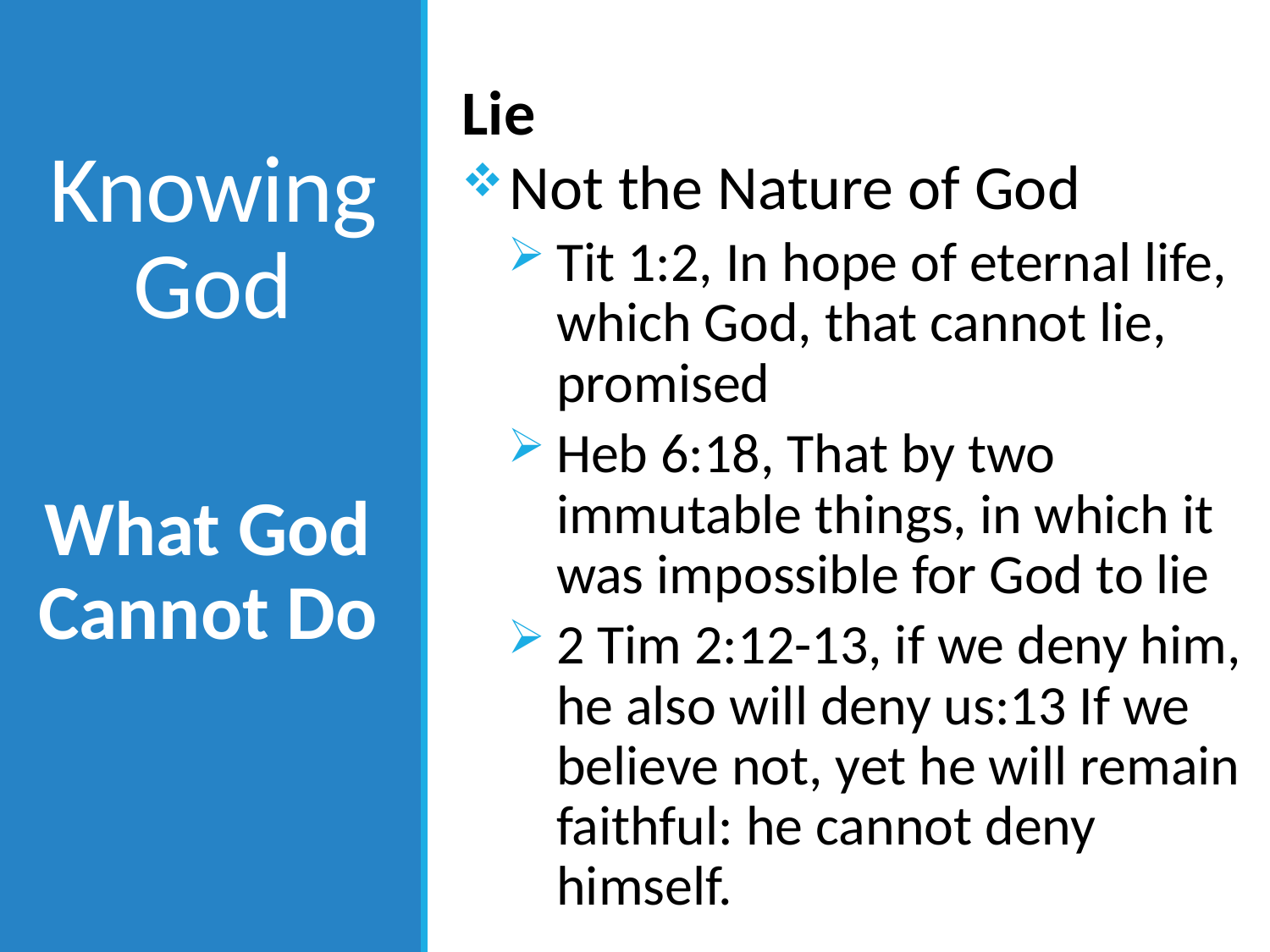

Lie
Not the Nature of God
Tit 1:2, In hope of eternal life, which God, that cannot lie, promised
Heb 6:18, That by two immutable things, in which it was impossible for God to lie
2 Tim 2:12-13, if we deny him, he also will deny us:13 If we believe not, yet he will remain faithful: he cannot deny himself.

# Knowing God
What God Cannot Do